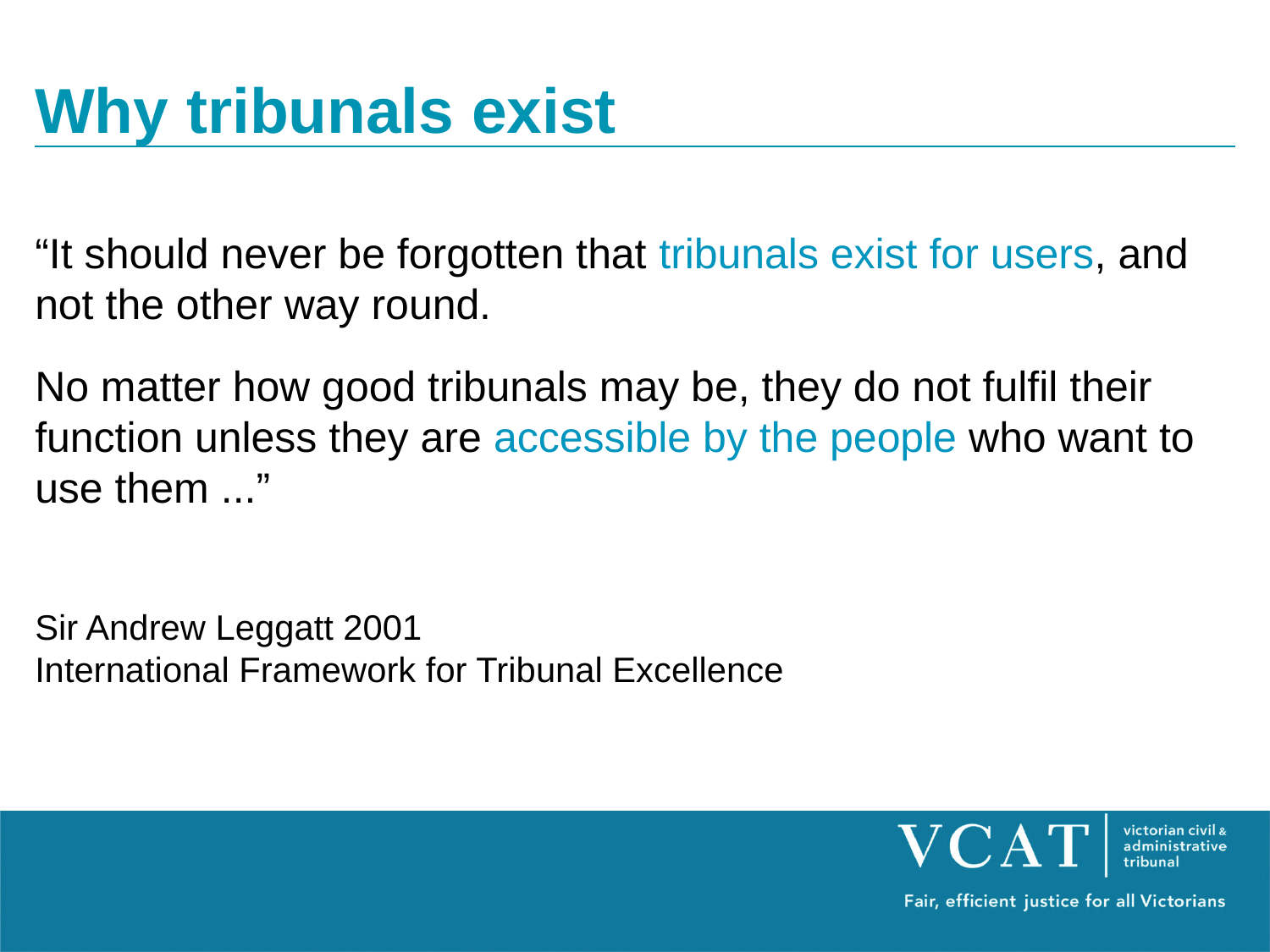

# Why tribunals exist
“It should never be forgotten that tribunals exist for users, and not the other way round.
No matter how good tribunals may be, they do not fulfil their function unless they are accessible by the people who want to use them ...”

Sir Andrew Leggatt 2001
International Framework for Tribunal Excellence